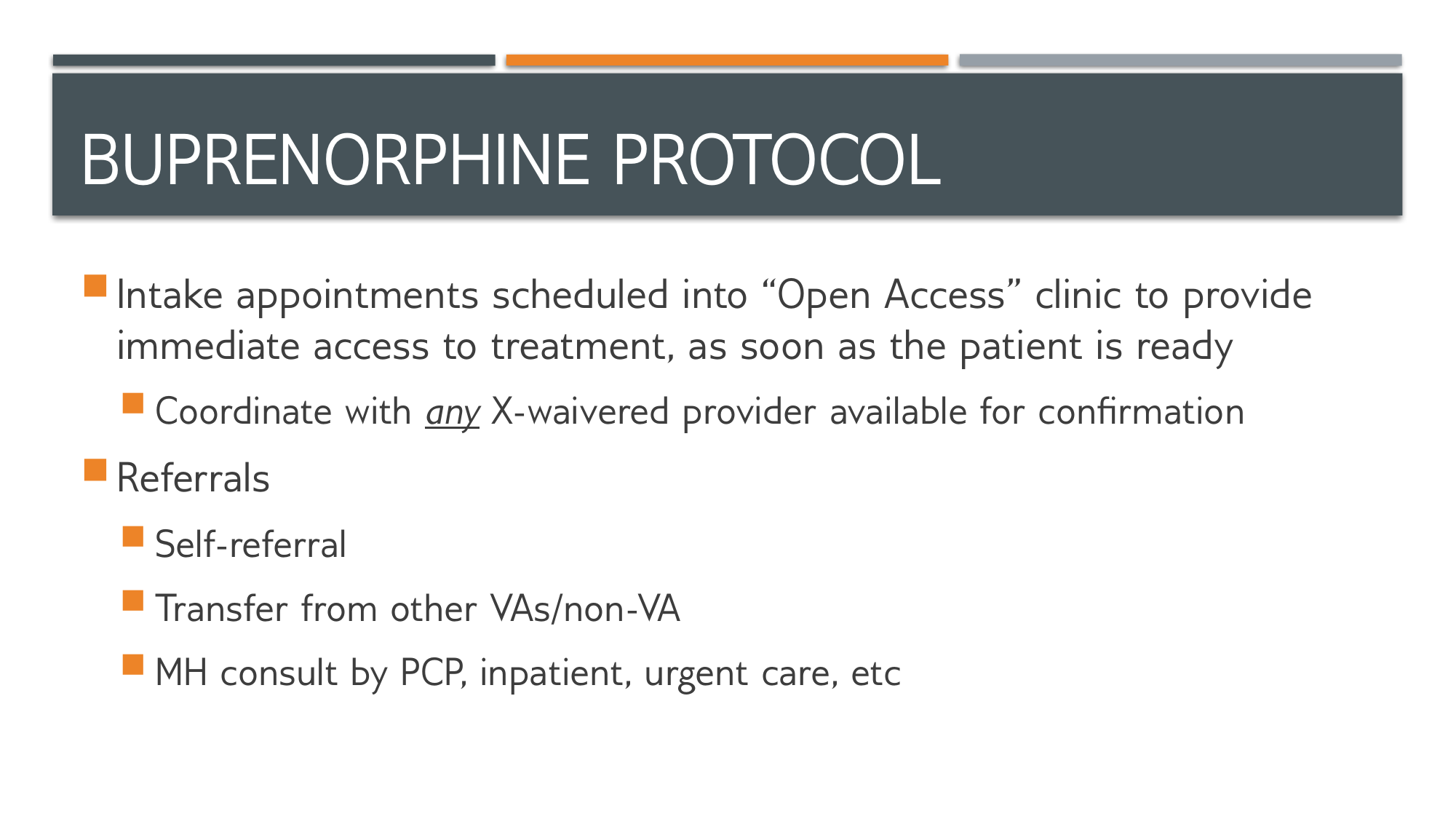

# Buprenorphine Protocol
Intake appointments scheduled into “Open Access” clinic to provide immediate access to treatment, as soon as the patient is ready
Coordinate with any X-waivered provider available for confirmation
Referrals
Self-referral
Transfer from other VAs/non-VA
MH consult by PCP, inpatient, urgent care, etc